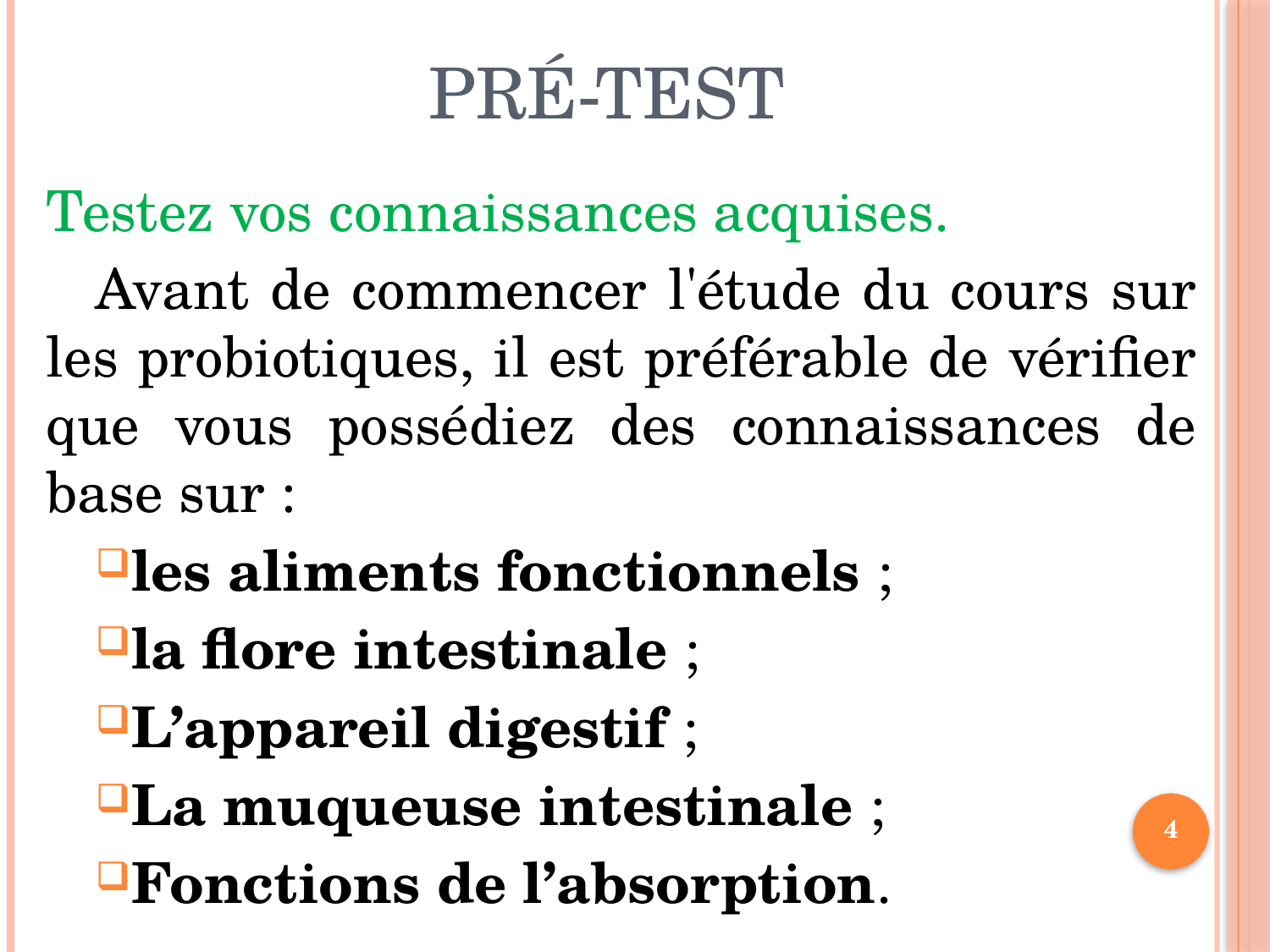

# Pré-test
Testez vos connaissances acquises.
Avant de commencer l'étude du cours sur les probiotiques, il est préférable de vérifier que vous possédiez des connaissances de base sur :
les aliments fonctionnels ;
la flore intestinale ;
L’appareil digestif ;
La muqueuse intestinale ;
Fonctions de l’absorption.

4